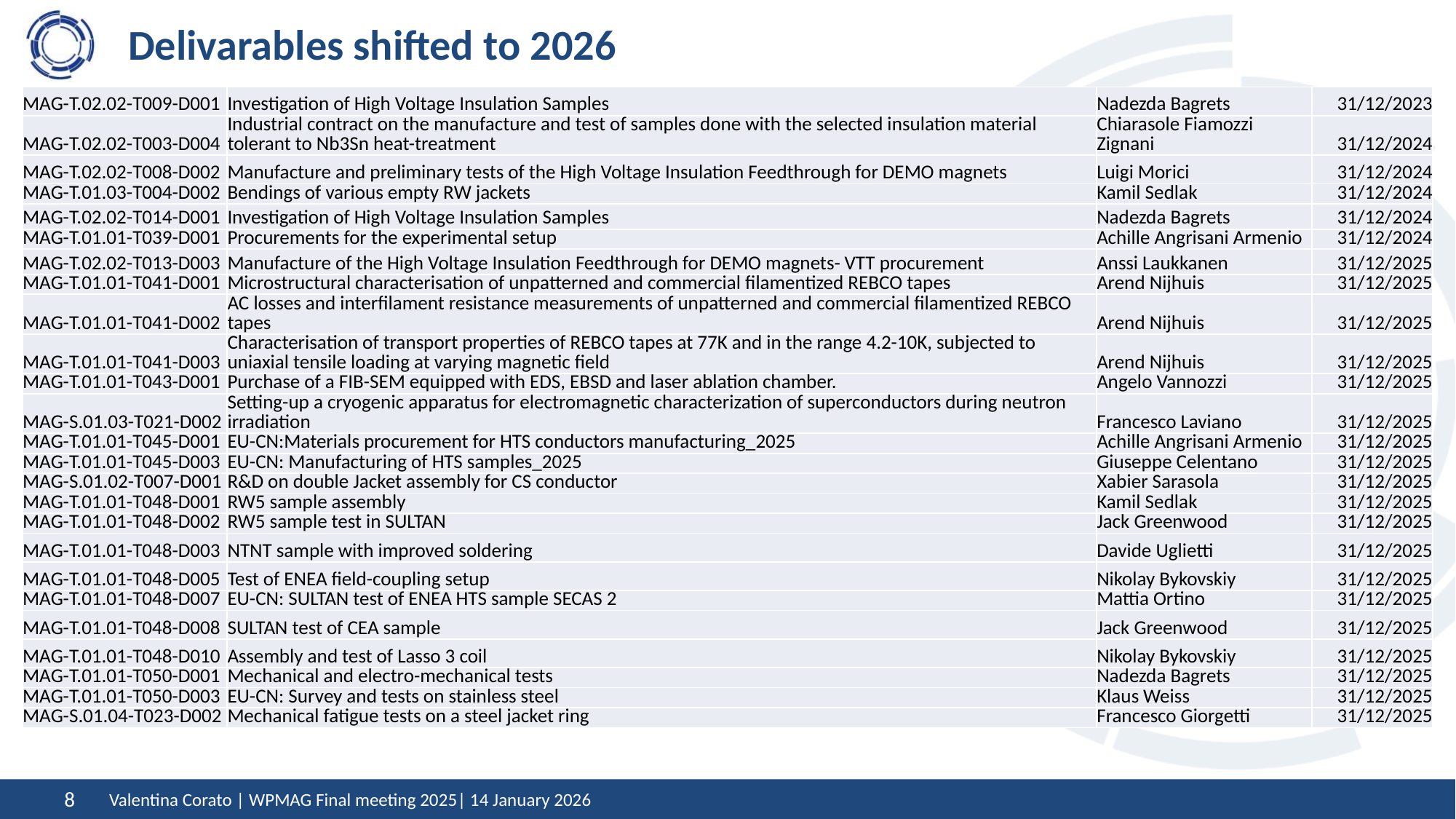

# Delivarables shifted to 2026
| MAG-T.02.02-T009-D001 | Investigation of High Voltage Insulation Samples | Nadezda Bagrets | 31/12/2023 |
| --- | --- | --- | --- |
| MAG-T.02.02-T003-D004 | Industrial contract on the manufacture and test of samples done with the selected insulation material tolerant to Nb3Sn heat-treatment | Chiarasole Fiamozzi Zignani | 31/12/2024 |
| MAG-T.02.02-T008-D002 | Manufacture and preliminary tests of the High Voltage Insulation Feedthrough for DEMO magnets | Luigi Morici | 31/12/2024 |
| MAG-T.01.03-T004-D002 | Bendings of various empty RW jackets | Kamil Sedlak | 31/12/2024 |
| MAG-T.02.02-T014-D001 | Investigation of High Voltage Insulation Samples | Nadezda Bagrets | 31/12/2024 |
| MAG-T.01.01-T039-D001 | Procurements for the experimental setup | Achille Angrisani Armenio | 31/12/2024 |
| MAG-T.02.02-T013-D003 | Manufacture of the High Voltage Insulation Feedthrough for DEMO magnets- VTT procurement | Anssi Laukkanen | 31/12/2025 |
| MAG-T.01.01-T041-D001 | Microstructural characterisation of unpatterned and commercial filamentized REBCO tapes | Arend Nijhuis | 31/12/2025 |
| MAG-T.01.01-T041-D002 | AC losses and interfilament resistance measurements of unpatterned and commercial filamentized REBCO tapes | Arend Nijhuis | 31/12/2025 |
| MAG-T.01.01-T041-D003 | Characterisation of transport properties of REBCO tapes at 77K and in the range 4.2-10K, subjected to uniaxial tensile loading at varying magnetic field | Arend Nijhuis | 31/12/2025 |
| MAG-T.01.01-T043-D001 | Purchase of a FIB-SEM equipped with EDS, EBSD and laser ablation chamber. | Angelo Vannozzi | 31/12/2025 |
| MAG-S.01.03-T021-D002 | Setting-up a cryogenic apparatus for electromagnetic characterization of superconductors during neutron irradiation | Francesco Laviano | 31/12/2025 |
| MAG-T.01.01-T045-D001 | EU-CN:Materials procurement for HTS conductors manufacturing\_2025 | Achille Angrisani Armenio | 31/12/2025 |
| MAG-T.01.01-T045-D003 | EU-CN: Manufacturing of HTS samples\_2025 | Giuseppe Celentano | 31/12/2025 |
| MAG-S.01.02-T007-D001 | R&D on double Jacket assembly for CS conductor | Xabier Sarasola | 31/12/2025 |
| MAG-T.01.01-T048-D001 | RW5 sample assembly | Kamil Sedlak | 31/12/2025 |
| MAG-T.01.01-T048-D002 | RW5 sample test in SULTAN | Jack Greenwood | 31/12/2025 |
| MAG-T.01.01-T048-D003 | NTNT sample with improved soldering | Davide Uglietti | 31/12/2025 |
| MAG-T.01.01-T048-D005 | Test of ENEA field-coupling setup | Nikolay Bykovskiy | 31/12/2025 |
| MAG-T.01.01-T048-D007 | EU-CN: SULTAN test of ENEA HTS sample SECAS 2 | Mattia Ortino | 31/12/2025 |
| MAG-T.01.01-T048-D008 | SULTAN test of CEA sample | Jack Greenwood | 31/12/2025 |
| MAG-T.01.01-T048-D010 | Assembly and test of Lasso 3 coil | Nikolay Bykovskiy | 31/12/2025 |
| MAG-T.01.01-T050-D001 | Mechanical and electro-mechanical tests | Nadezda Bagrets | 31/12/2025 |
| MAG-T.01.01-T050-D003 | EU-CN: Survey and tests on stainless steel | Klaus Weiss | 31/12/2025 |
| MAG-S.01.04-T023-D002 | Mechanical fatigue tests on a steel jacket ring | Francesco Giorgetti | 31/12/2025 |
Valentina Corato | WPMAG Final meeting 2025| 14 January 2026
8